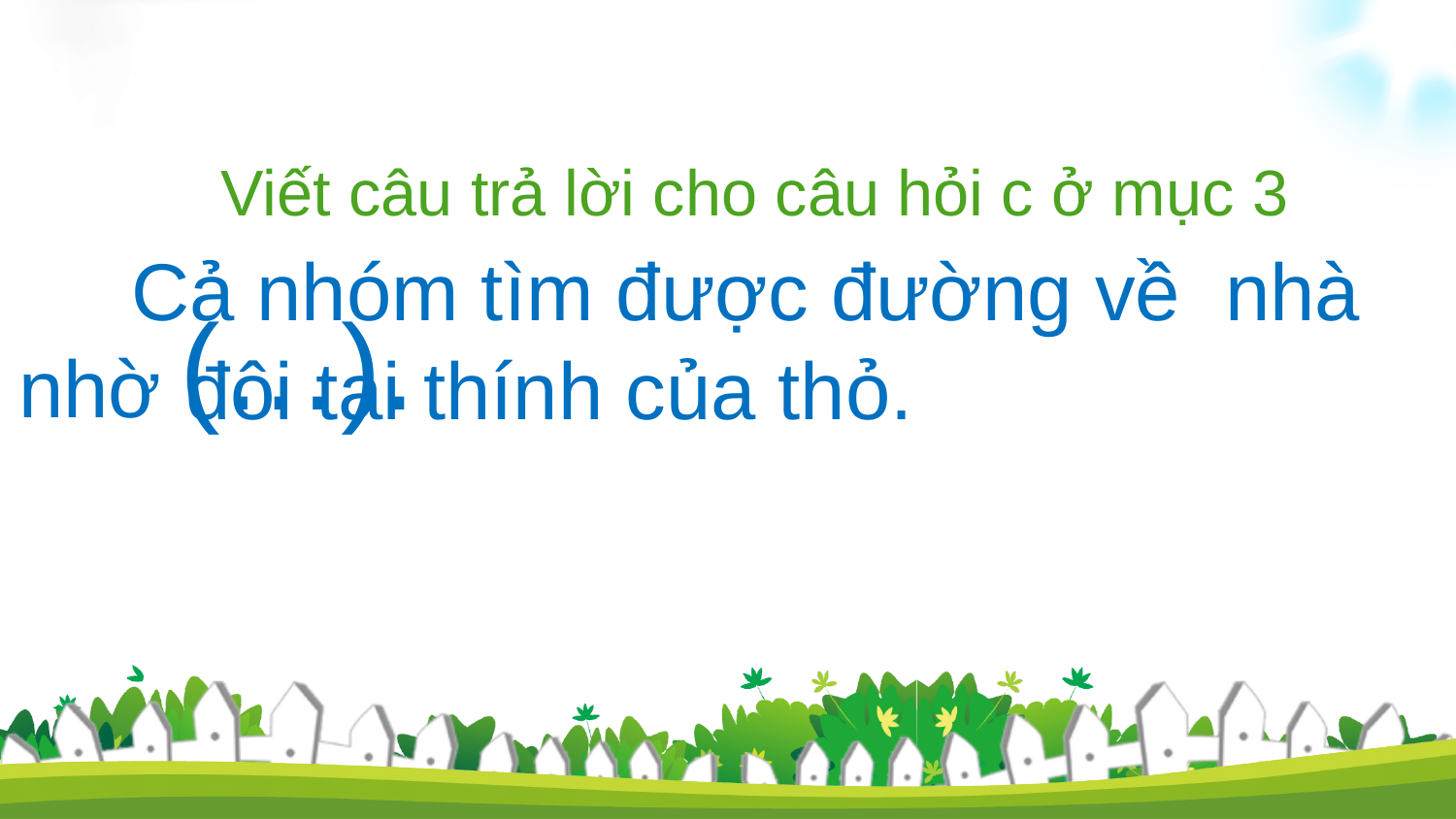

Viết câu trả lời cho câu hỏi c ở mục 3
     Cả nhóm tìm được đường về  nhà nhờ
(…).
đôi tai thính của thỏ.